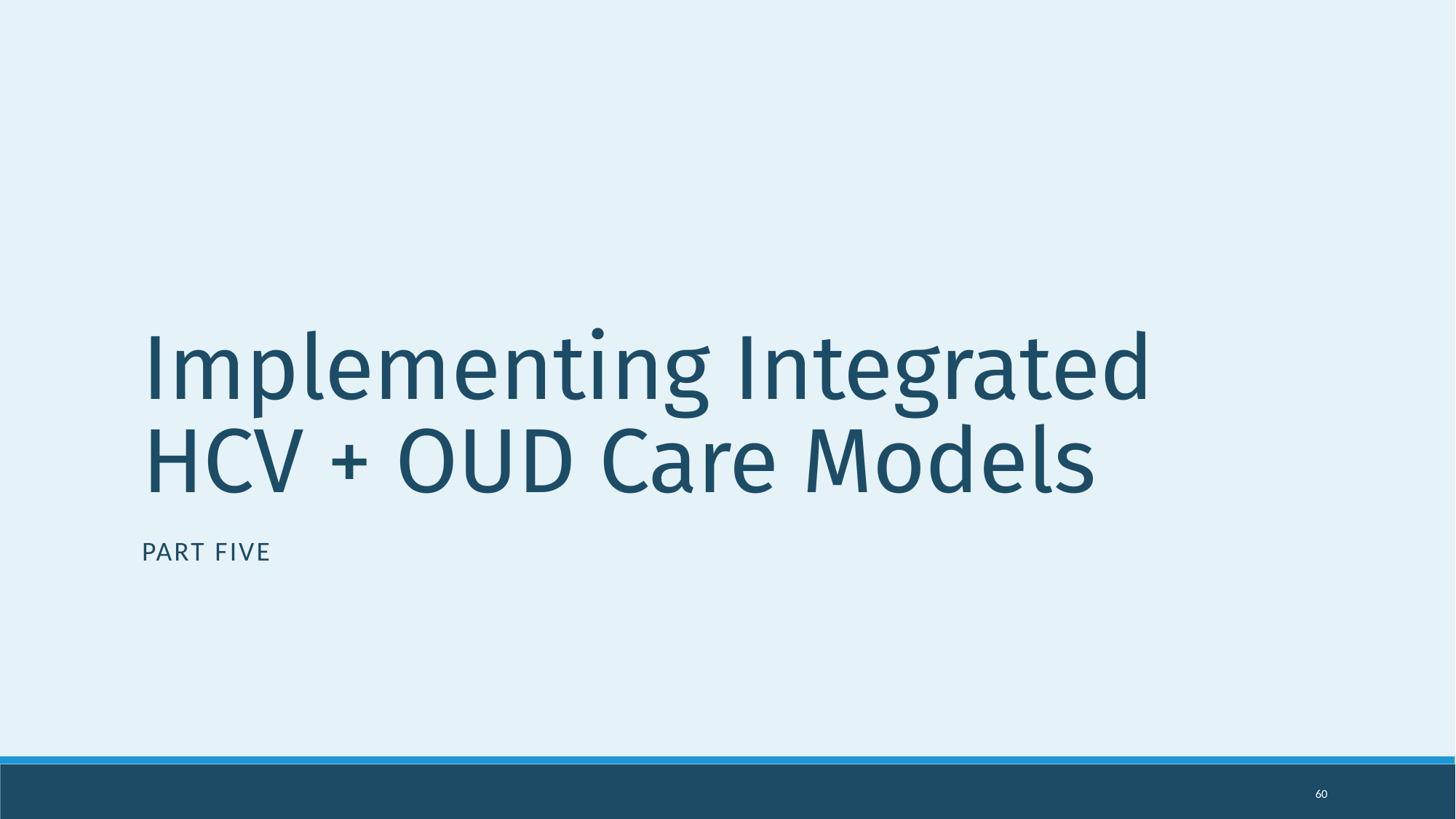

# Implementing Integrated HCV + OUD Care Models
Part five
60